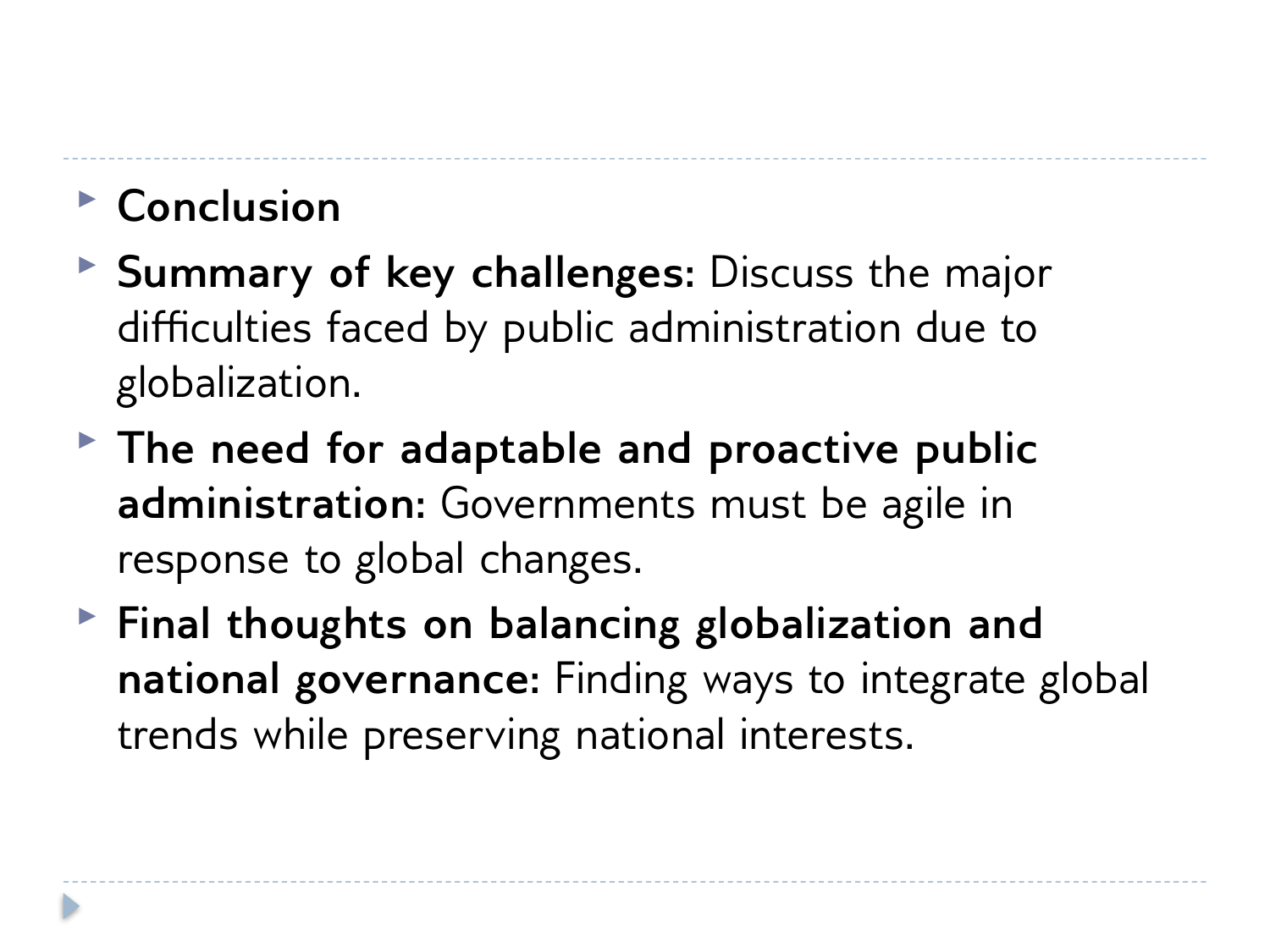

#
Conclusion
Summary of key challenges: Discuss the major difficulties faced by public administration due to globalization.
The need for adaptable and proactive public administration: Governments must be agile in response to global changes.
Final thoughts on balancing globalization and national governance: Finding ways to integrate global trends while preserving national interests.